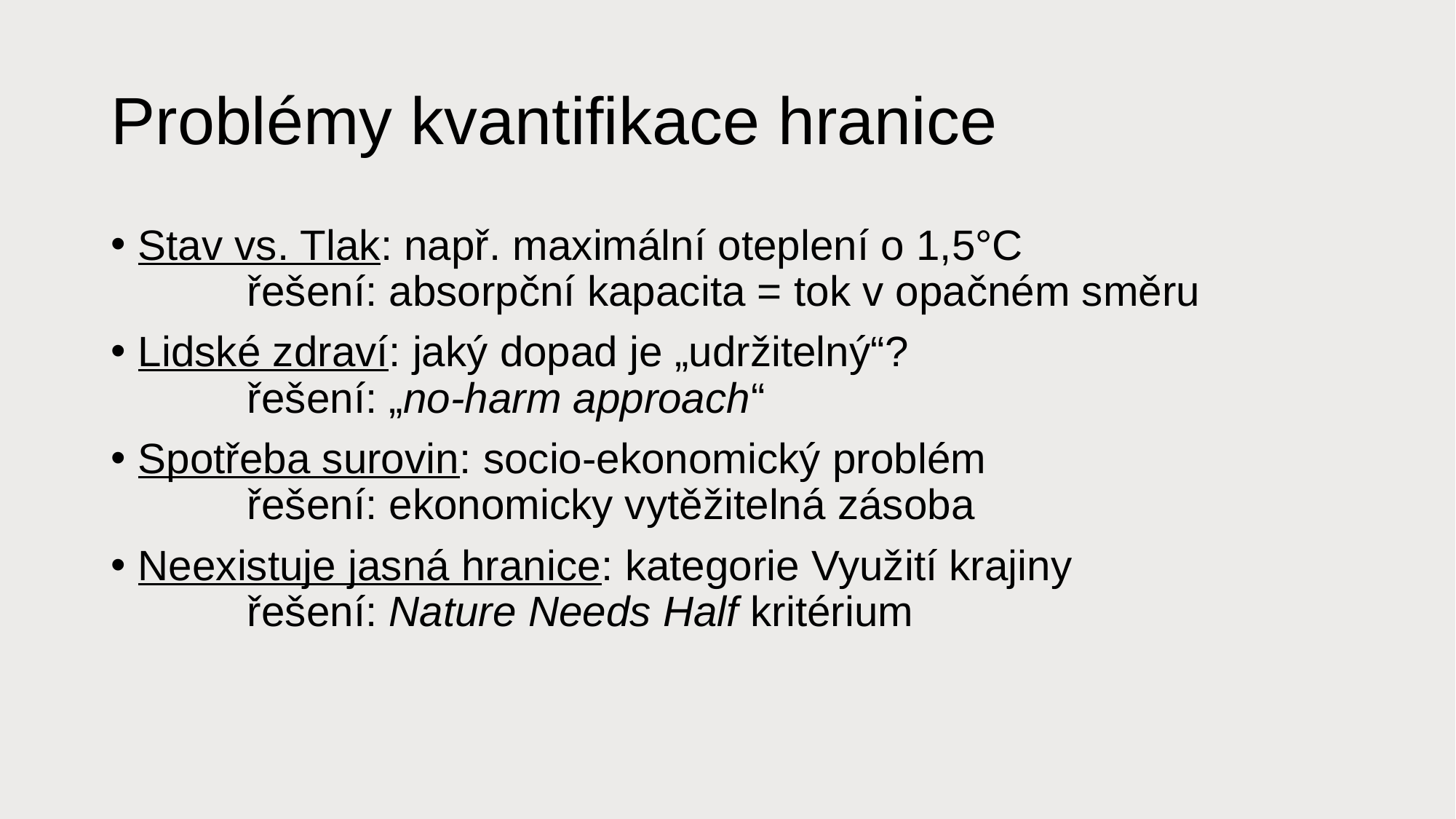

# Problémy kvantifikace hranice
Stav vs. Tlak: např. maximální oteplení o 1,5°C
	řešení: absorpční kapacita = tok v opačném směru
Lidské zdraví: jaký dopad je „udržitelný“?
	řešení: „no-harm approach“
Spotřeba surovin: socio-ekonomický problém
	řešení: ekonomicky vytěžitelná zásoba
Neexistuje jasná hranice: kategorie Využití krajiny
	řešení: Nature Needs Half kritérium